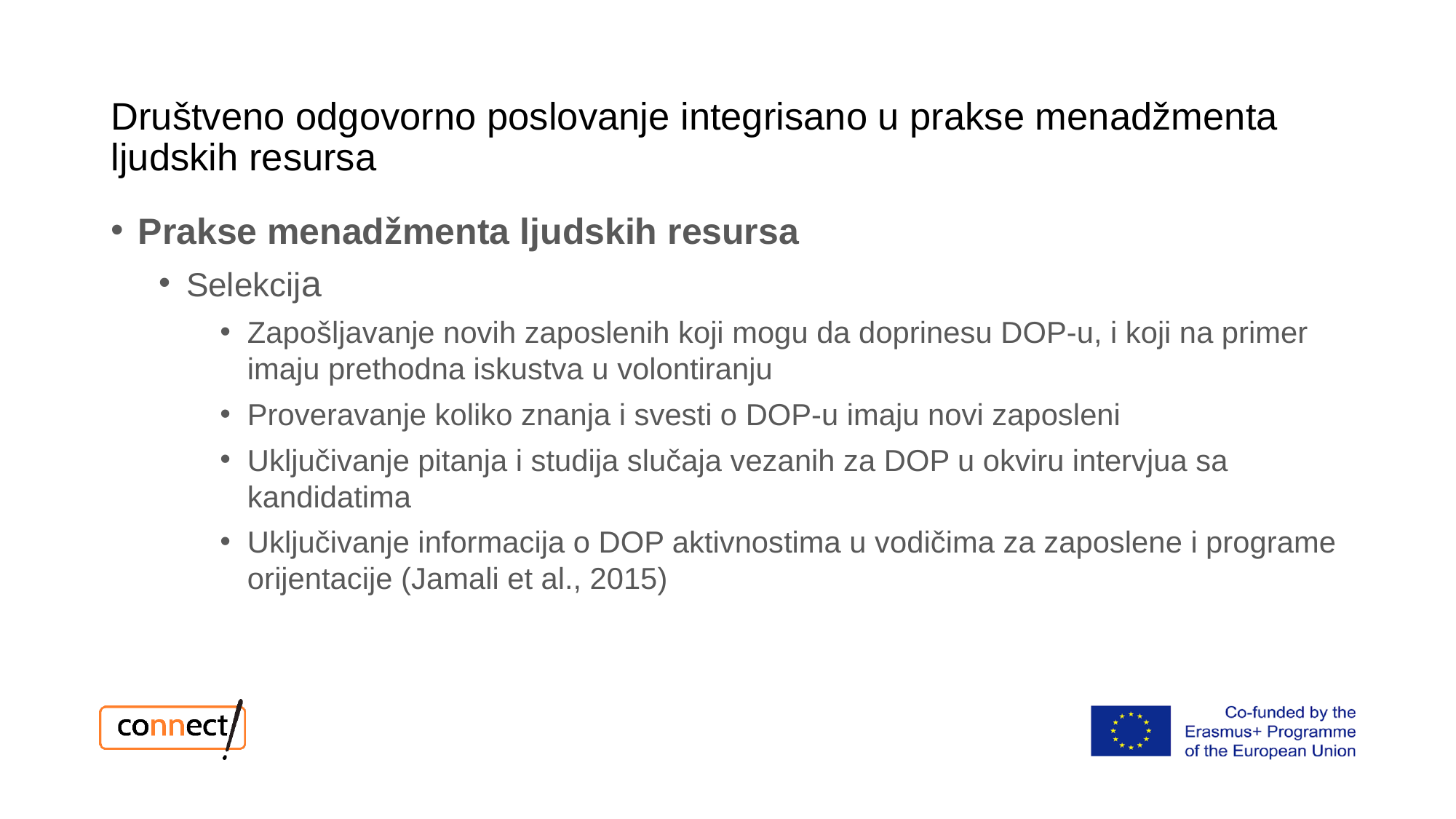

# Društveno odgovorno poslovanje integrisano u prakse menadžmenta ljudskih resursa
Prakse menadžmenta ljudskih resursa
Selekcija
Zapošljavanje novih zaposlenih koji mogu da doprinesu DOP-u, i koji na primer imaju prethodna iskustva u volontiranju
Proveravanje koliko znanja i svesti o DOP-u imaju novi zaposleni
Uključivanje pitanja i studija slučaja vezanih za DOP u okviru intervjua sa kandidatima
Uključivanje informacija o DOP aktivnostima u vodičima za zaposlene i programe orijentacije (Jamali et al., 2015)